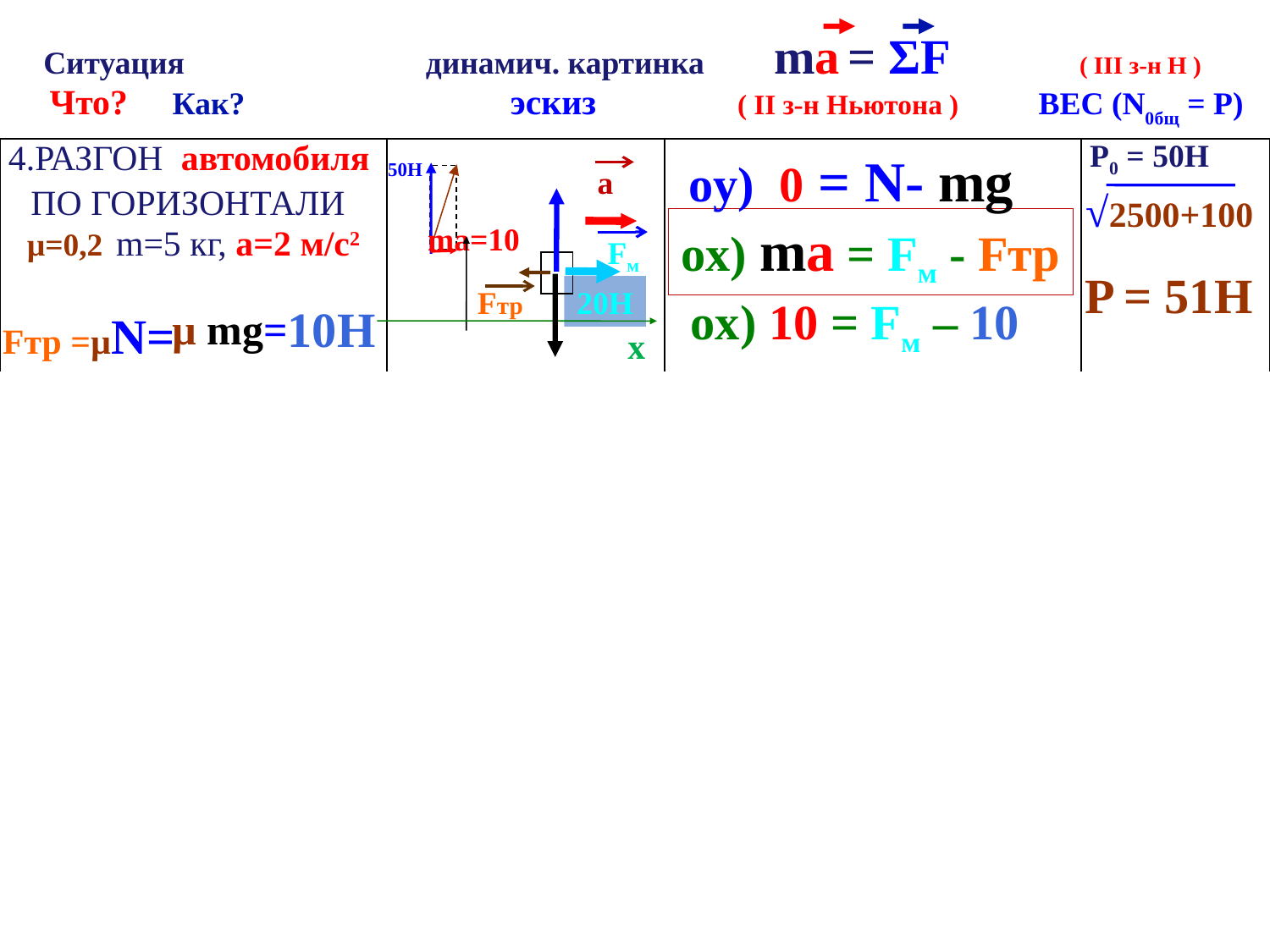

Ситуация                                       динамич. картинка           ma = ΣF                     ( III з-н Н )
      Что?     Как?                                 эскиз                       ( II з-н Ньютона )            ВЕС (N0бщ = P)
oy)  0 = N- mg
| 4.РАЗГОН автомобиля ПО ГОРИЗОНТАЛИ µ=0,2 m=5 кг, а=2 м/с2 |  |  | P0 = 50H |
| --- | --- | --- | --- |
| 5. автомобиль РАВНОМЕРНО (по горизонтали) | а=0 |  | P0 = 50H |
| 6. (т№12) ТОРМОЖЕНИЕ автомобиля m=5 кг ПО ГОРИЗОНТАЛИ (см. поворот по горизонтали) µ=0,2, а ≈2 м/с2 |  |  | P0 = 50H |
50H

mа=10
a
√2500+100

ox) ma = Fм - Fтр
Fм
P = 51H
20Н
Fтр
ox) 10 = Fм – 10
10Н
µ mg=
Fтр =µN=
x
oy)  0 = N- mg

ox) 0 = Fм - Fтр
P = 50H
oy)  0 = N- mg
50H

mа=10
√2500+100

ox) ma =  Fтр
P = 51H

x